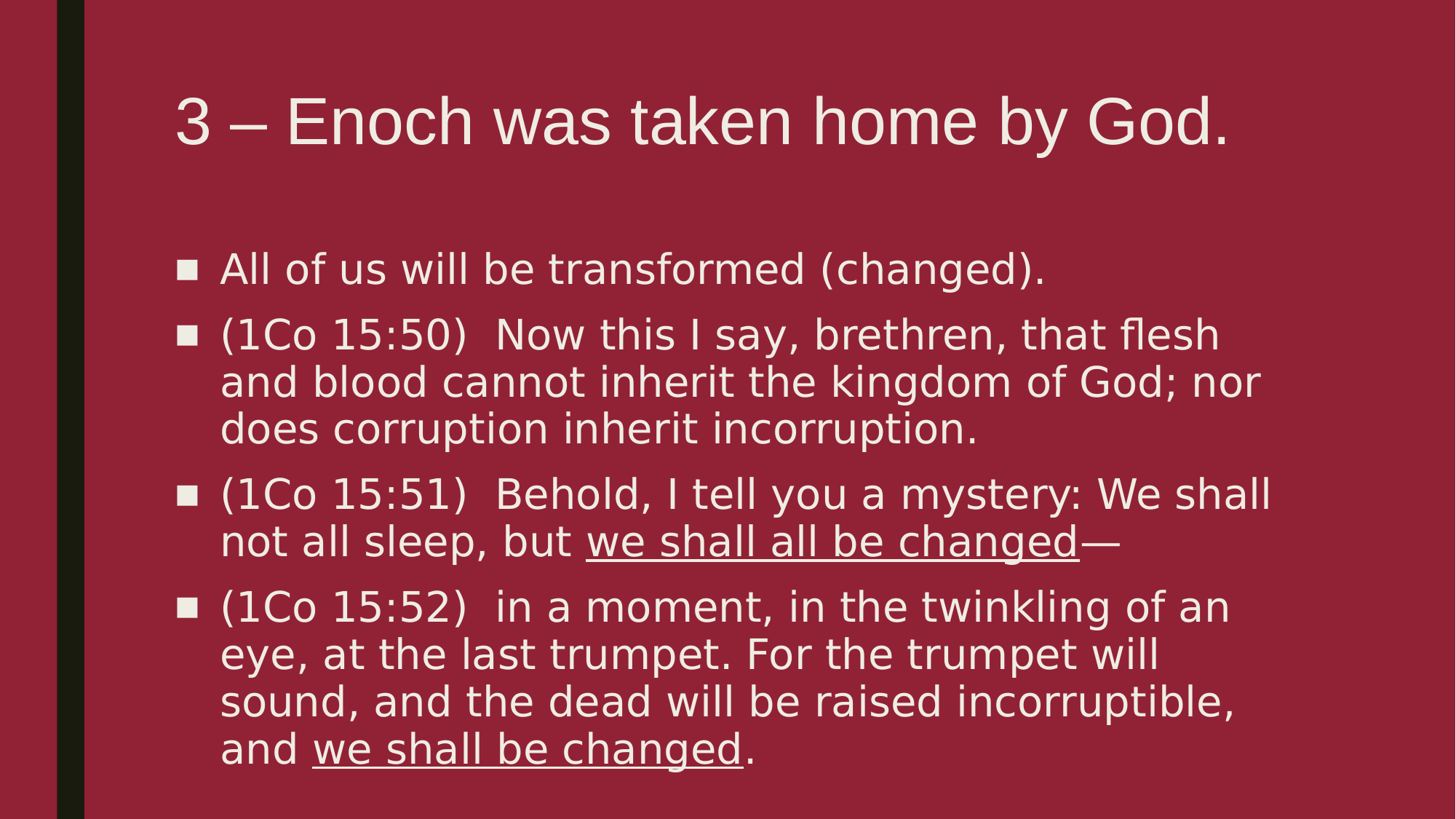

# 3 – Enoch was taken home by God.
All of us will be transformed (changed).
(1Co 15:50)  Now this I say, brethren, that flesh and blood cannot inherit the kingdom of God; nor does corruption inherit incorruption.
(1Co 15:51)  Behold, I tell you a mystery: We shall not all sleep, but we shall all be changed—
(1Co 15:52)  in a moment, in the twinkling of an eye, at the last trumpet. For the trumpet will sound, and the dead will be raised incorruptible, and we shall be changed.